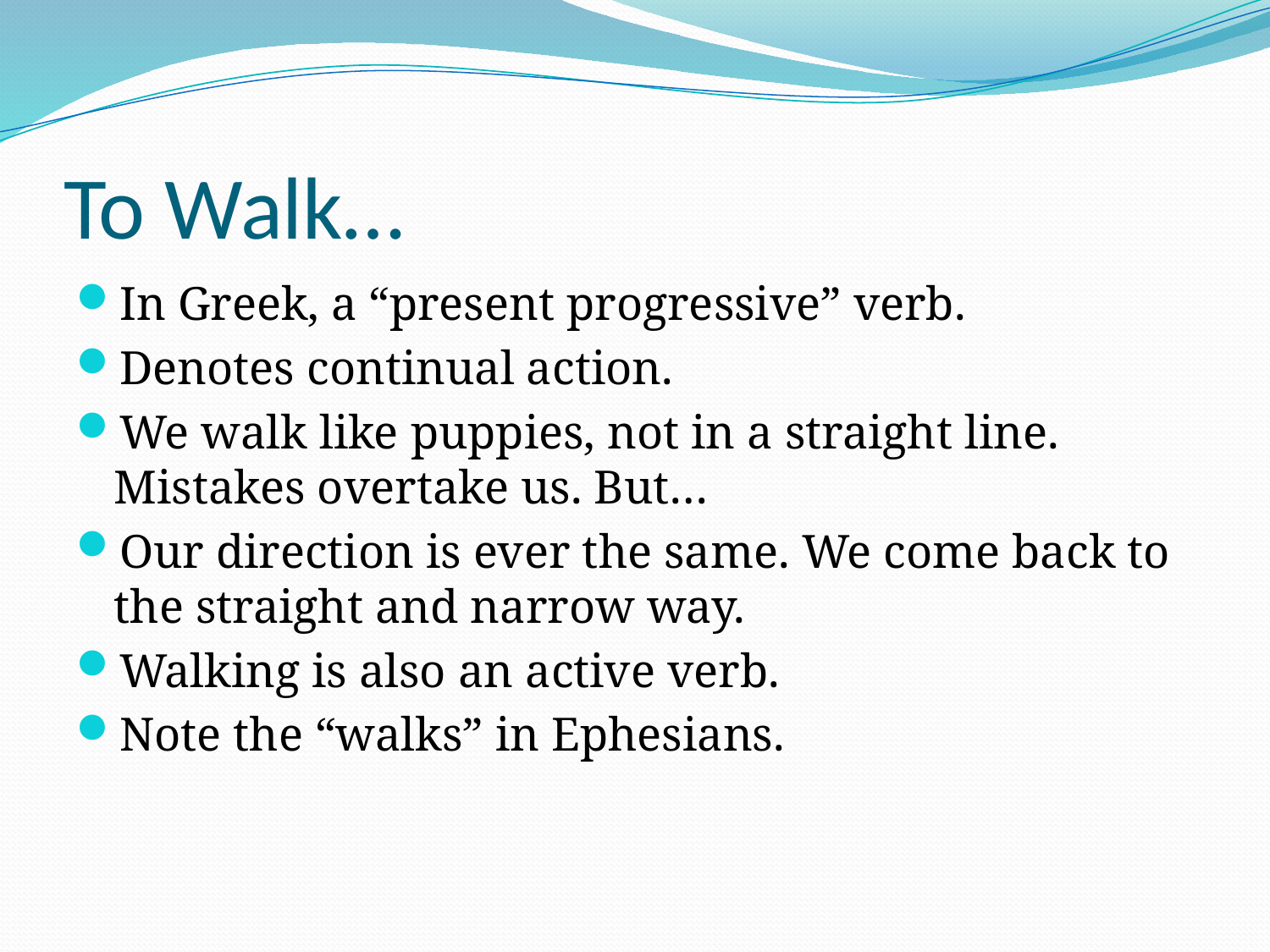

# To Walk…
In Greek, a “present progressive” verb.
Denotes continual action.
We walk like puppies, not in a straight line. Mistakes overtake us. But…
Our direction is ever the same. We come back to the straight and narrow way.
Walking is also an active verb.
Note the “walks” in Ephesians.